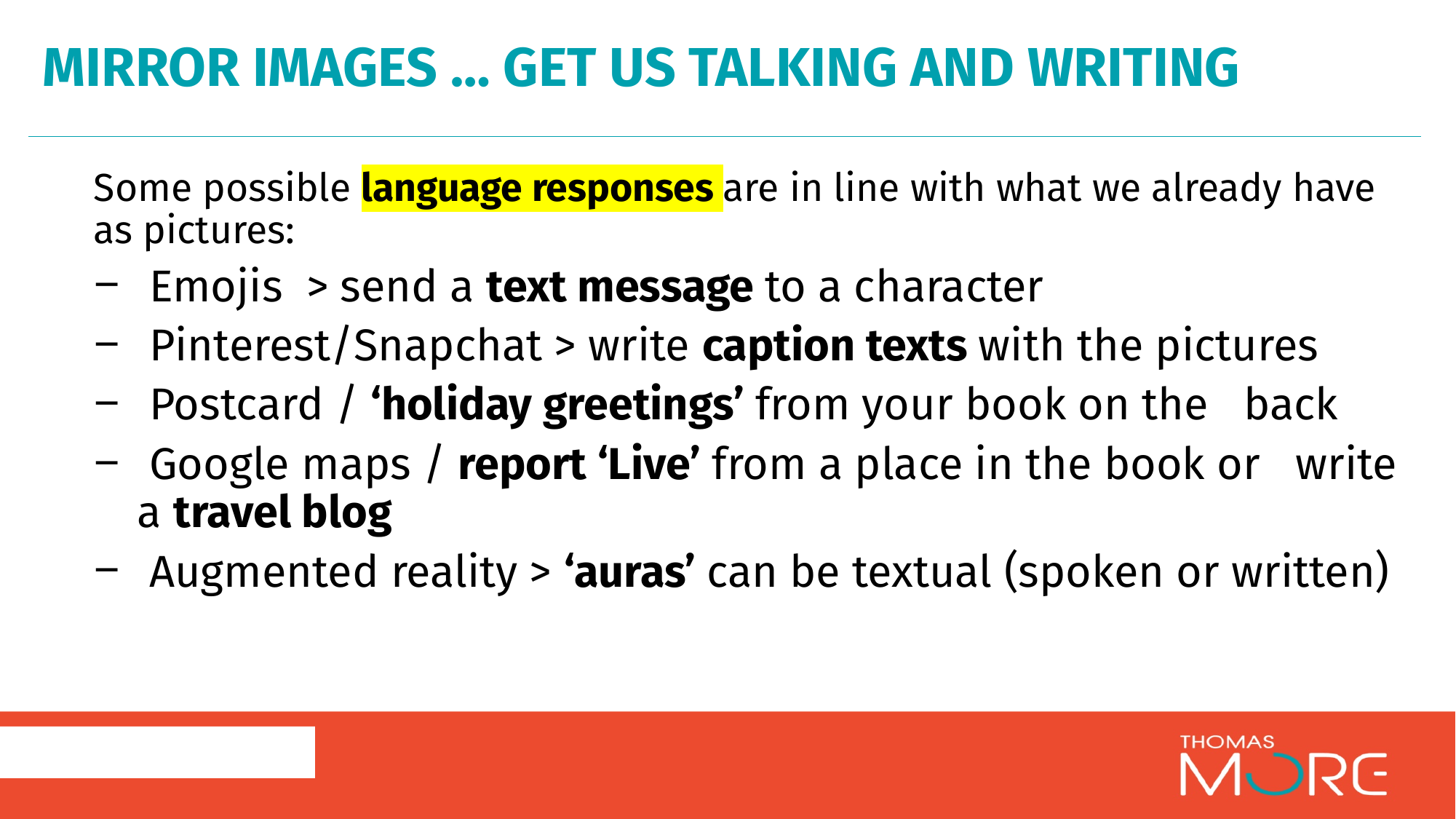

# Mirror images … get us talking and writing
Some possible language responses are in line with what we already have as pictures:
 Emojis  > send a text message to a character
 Pinterest/Snapchat > write caption texts with the pictures
 Postcard / ‘holiday greetings’ from your book on the   back
 Google maps / report ‘Live’ from a place in the book or   write a travel blog
 Augmented reality > ‘auras’ can be textual (spoken or written)